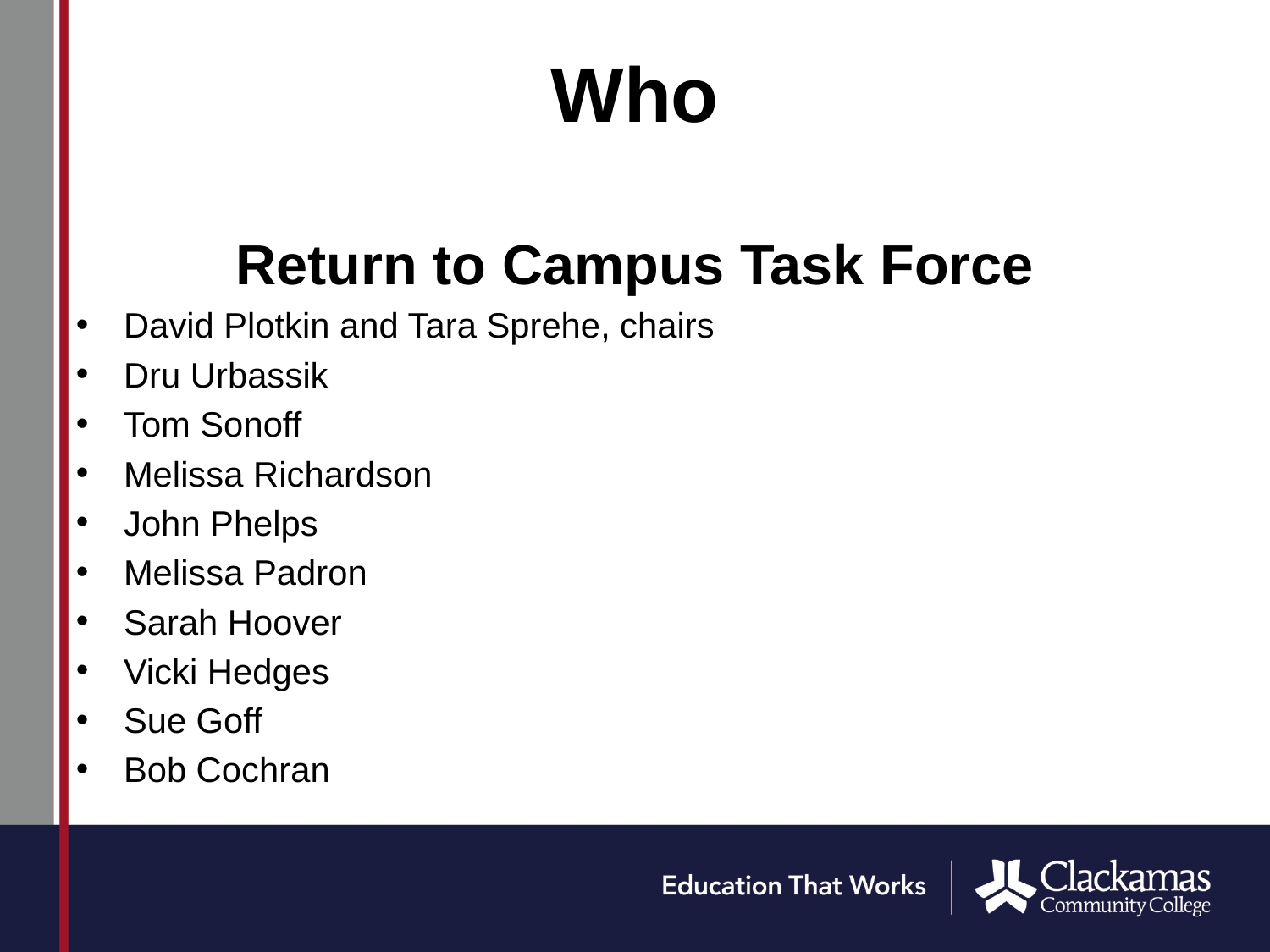

# Who
Return to Campus Task Force
David Plotkin and Tara Sprehe, chairs
Dru Urbassik
Tom Sonoff
Melissa Richardson
John Phelps
Melissa Padron
Sarah Hoover
Vicki Hedges
Sue Goff
Bob Cochran